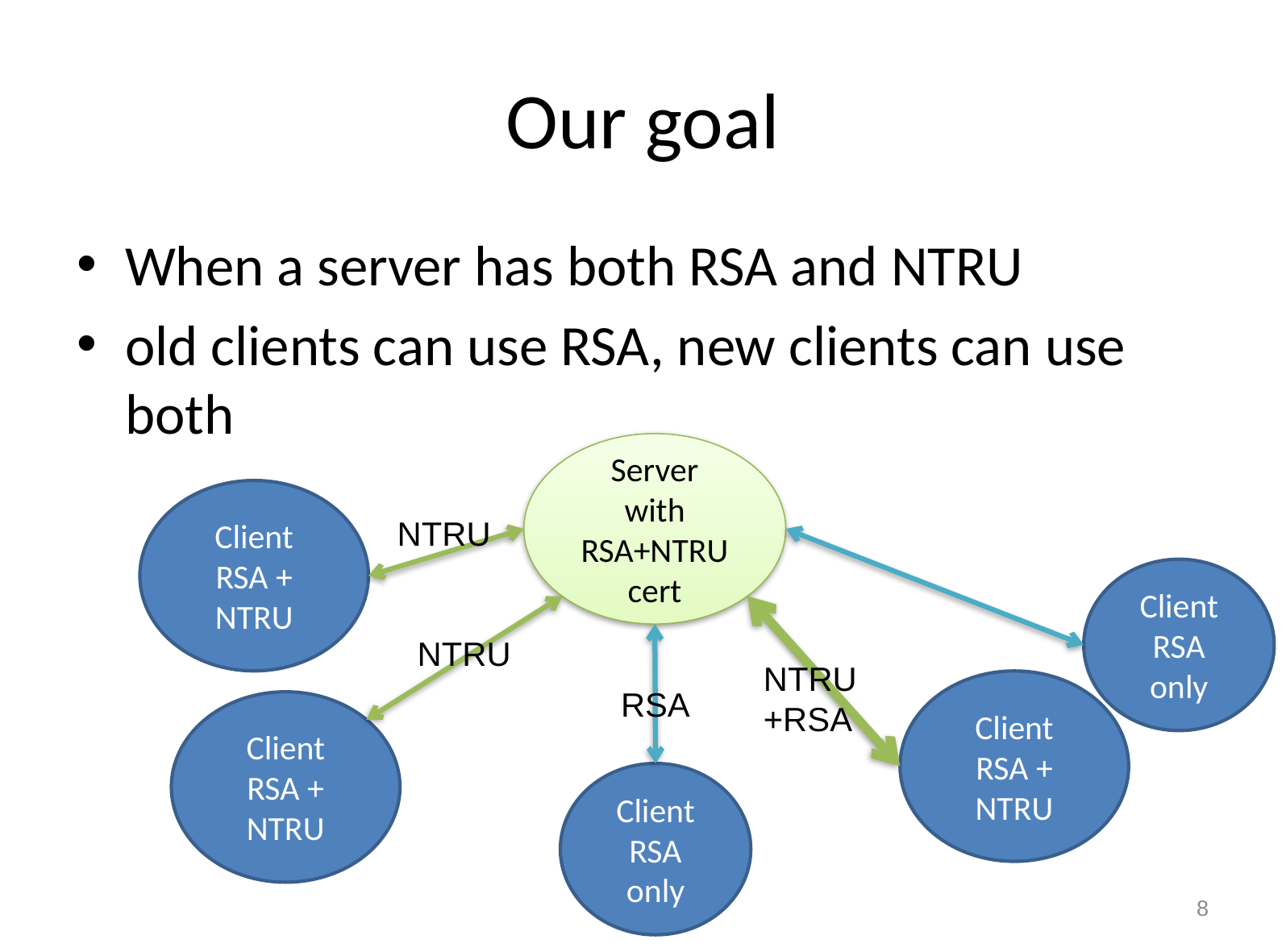

# Our goal
When a server has both RSA and NTRU
old clients can use RSA, new clients can use both
Server
with RSA+NTRU cert
Client RSA + NTRU
NTRU
Client
RSA only
NTRU
NTRU
+RSA
Client RSA + NTRU
RSA
Client RSA + NTRU
Client
RSA only
8